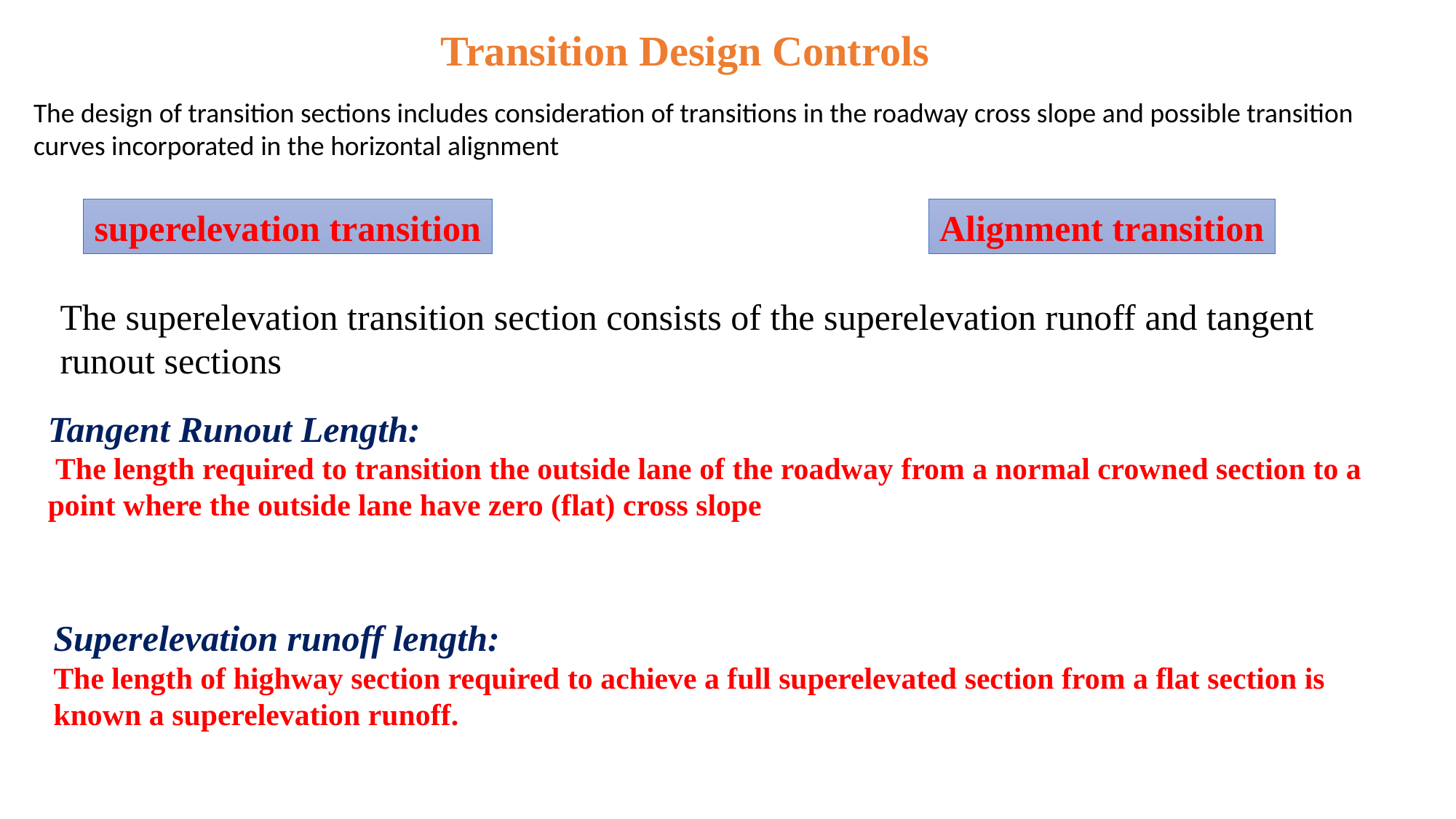

Transition Design Controls
The design of transition sections includes consideration of transitions in the roadway cross slope and possible transition curves incorporated in the horizontal alignment
Alignment transition
superelevation transition
The superelevation transition section consists of the superelevation runoff and tangent runout sections
Tangent Runout Length:
 The length required to transition the outside lane of the roadway from a normal crowned section to a point where the outside lane have zero (flat) cross slope
Superelevation runoff length:
The length of highway section required to achieve a full superelevated section from a flat section is known a superelevation runoff.